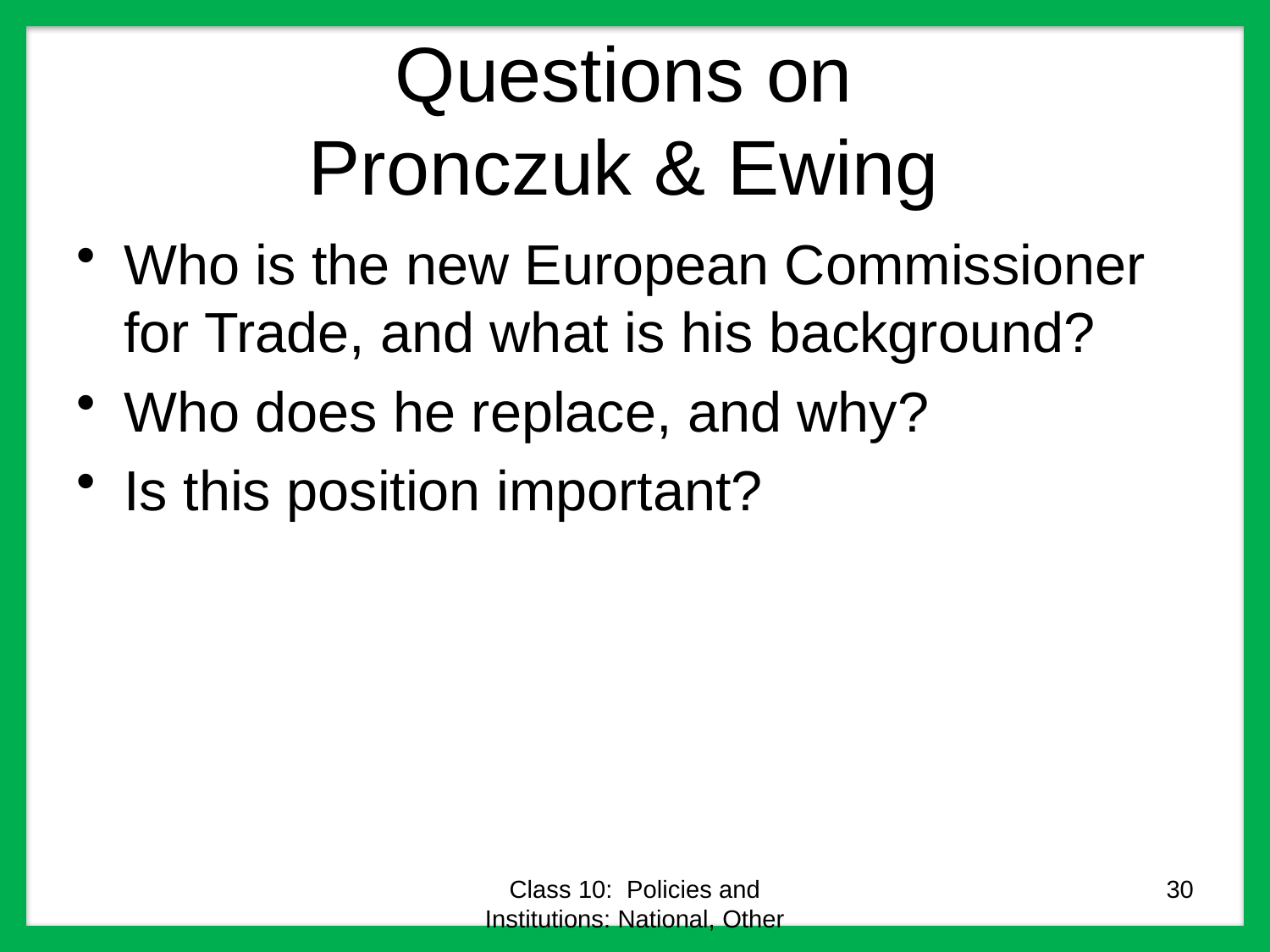

# Questions on Pronczuk & Ewing
Who is the new European Commissioner for Trade, and what is his background?
Who does he replace, and why?
Is this position important?
Class 10:  Policies and Institutions: National, Other
30